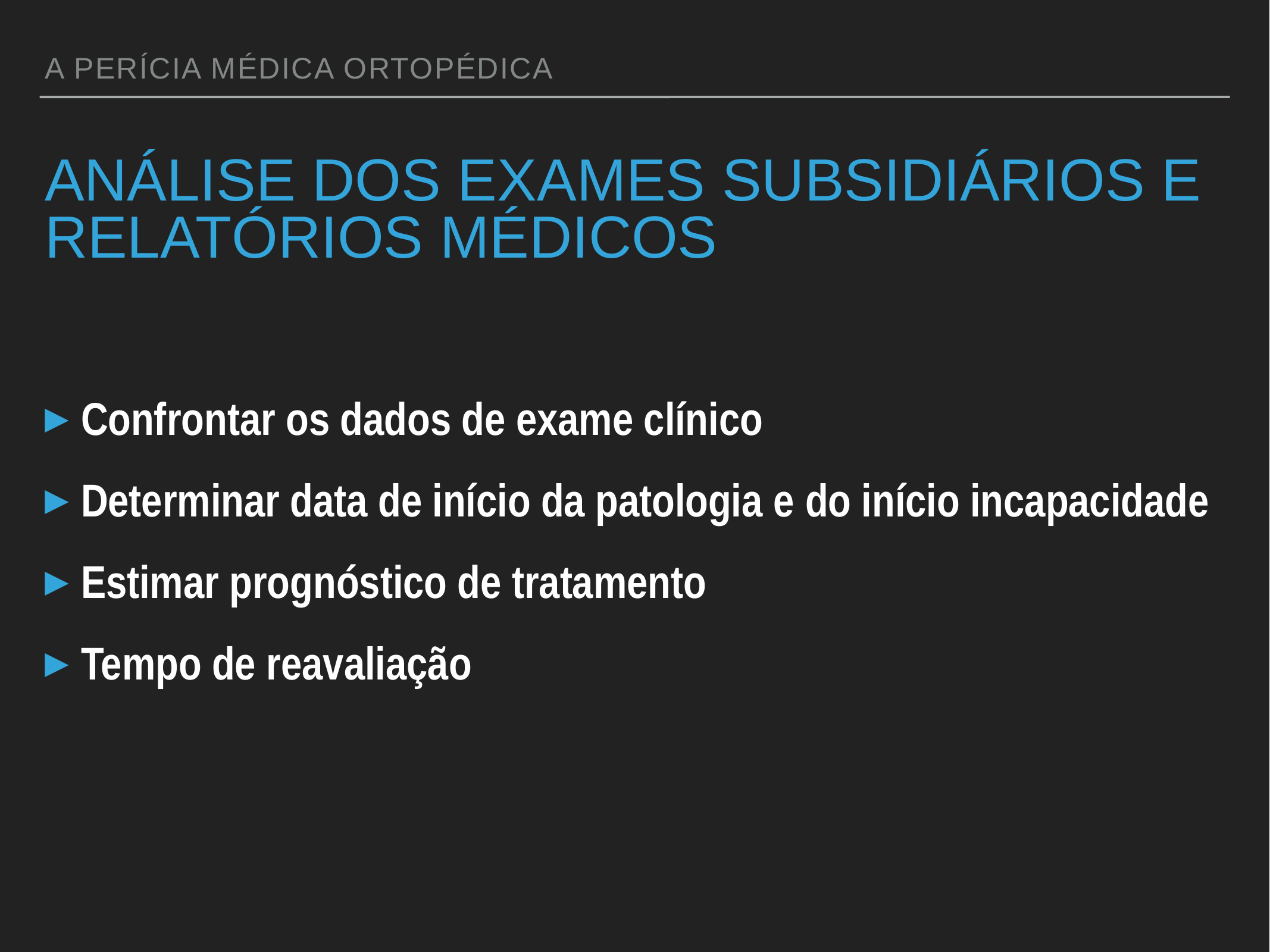

A Perícia Médica ortopédica
# Análise dos Exames Subsidiários e Relatórios Médicos
Confrontar os dados de exame clínico
Determinar data de início da patologia e do início incapacidade
Estimar prognóstico de tratamento
Tempo de reavaliação